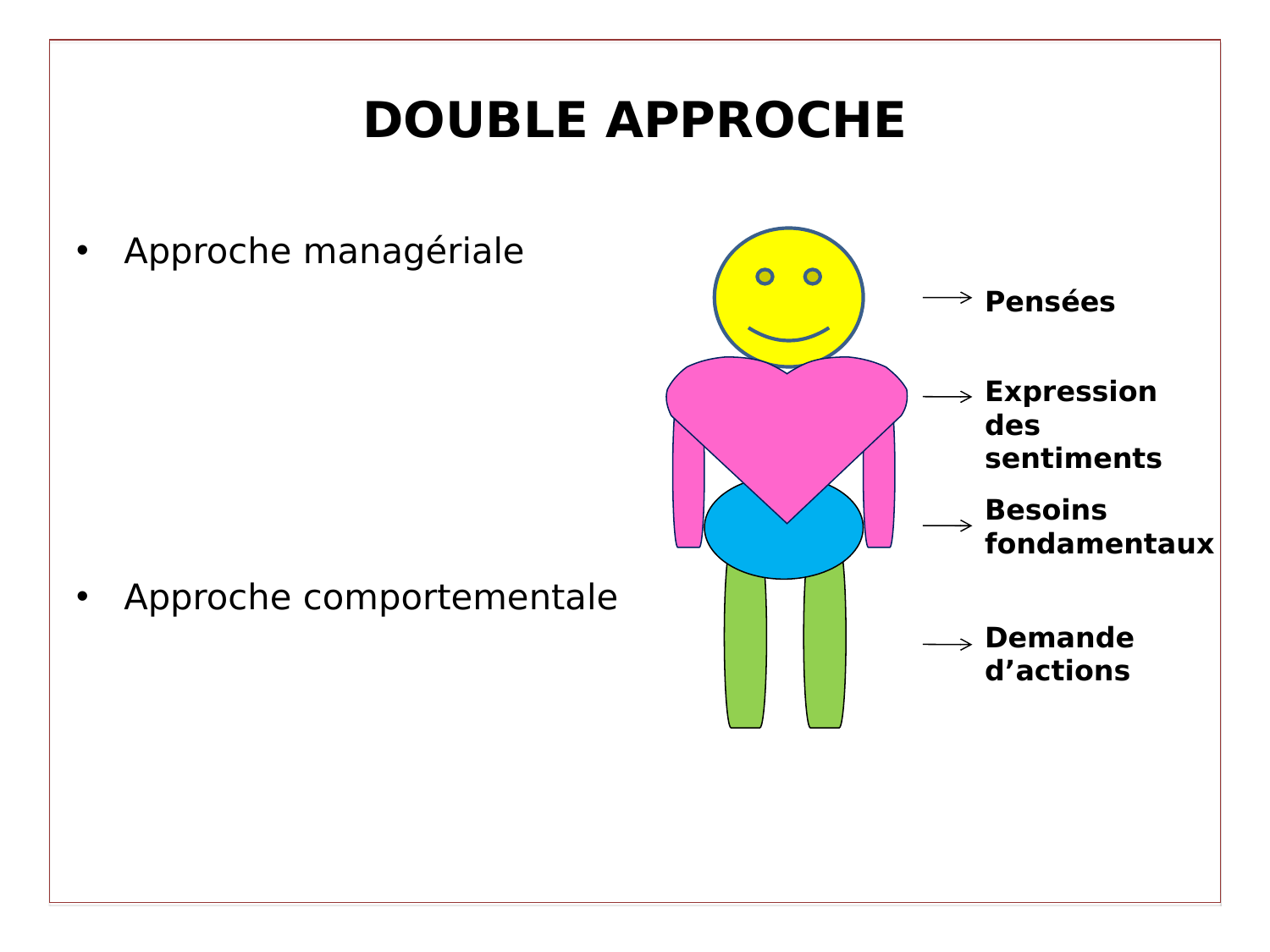

# DOUBLE APPROCHE

Approche managériale

Approche comportementale

Pensées

Expression
des sentiments

Besoins fondamentaux

Demande d’actions